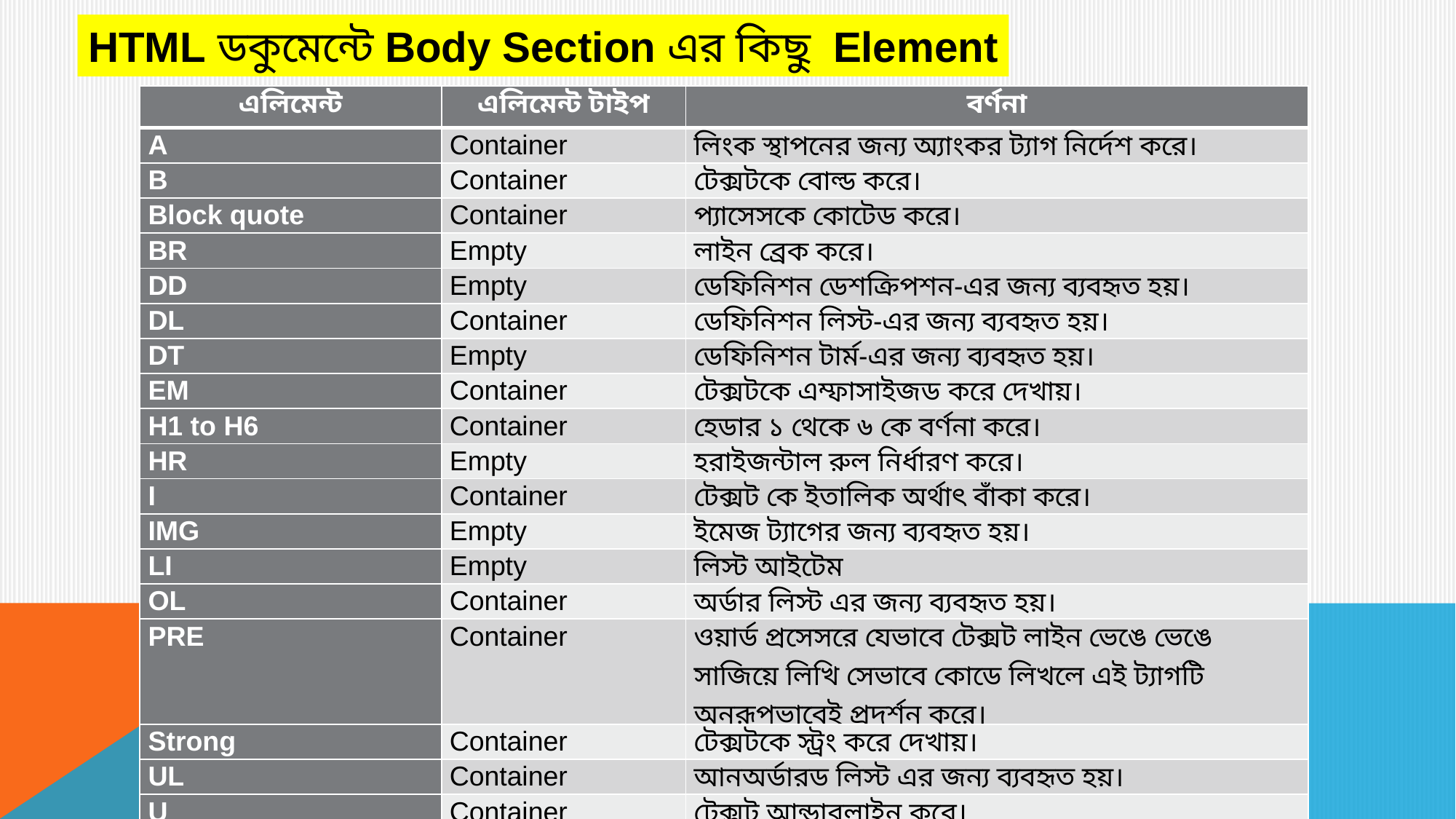

HTML ডকুমেন্টে Body Section এর কিছু  Element
| এলিমেন্ট | এলিমেন্ট টাইপ | বর্ণনা |
| --- | --- | --- |
| A | Container | লিংক স্থাপনের জন্য অ্যাংকর ট্যাগ নির্দেশ করে। |
| B | Container | টেক্সটকে বোল্ড করে। |
| Block quote | Container | প্যাসেসকে কোটেড করে। |
| BR | Empty | লাইন ব্রেক করে। |
| DD | Empty | ডেফিনিশন ডেশক্রিপশন-এর জন্য ব্যবহৃত হয়। |
| DL | Container | ডেফিনিশন লিস্ট-এর জন্য ব্যবহৃত হয়। |
| DT | Empty | ডেফিনিশন টার্ম-এর জন্য ব্যবহৃত হয়। |
| EM | Container | টেক্সটকে এম্ফাসাইজড করে দেখায়। |
| H1 to H6 | Container | হেডার ১ থেকে ৬ কে বর্ণনা করে। |
| HR | Empty | হরাইজন্টাল রুল নির্ধারণ করে। |
| I | Container | টেক্সট কে ইতালিক অর্থাৎ বাঁকা করে। |
| IMG | Empty | ইমেজ ট্যাগের জন্য ব্যবহৃত হয়। |
| LI | Empty | লিস্ট আইটেম |
| OL | Container | অর্ডার লিস্ট এর জন্য ব্যবহৃত হয়। |
| PRE | Container | ওয়ার্ড প্রসেসরে যেভাবে টেক্সট লাইন ভেঙে ভেঙে সাজিয়ে লিখি সেভাবে কোডে লিখলে এই ট্যাগটি অনুরূপভাবেই প্রদর্শন করে। |
| Strong | Container | টেক্সটকে স্ট্রং করে দেখায়। |
| UL | Container | আনঅর্ডারড লিস্ট এর জন্য ব্যবহৃত হয়। |
| U | Container | টেক্সট আন্ডারলাইন করে। |